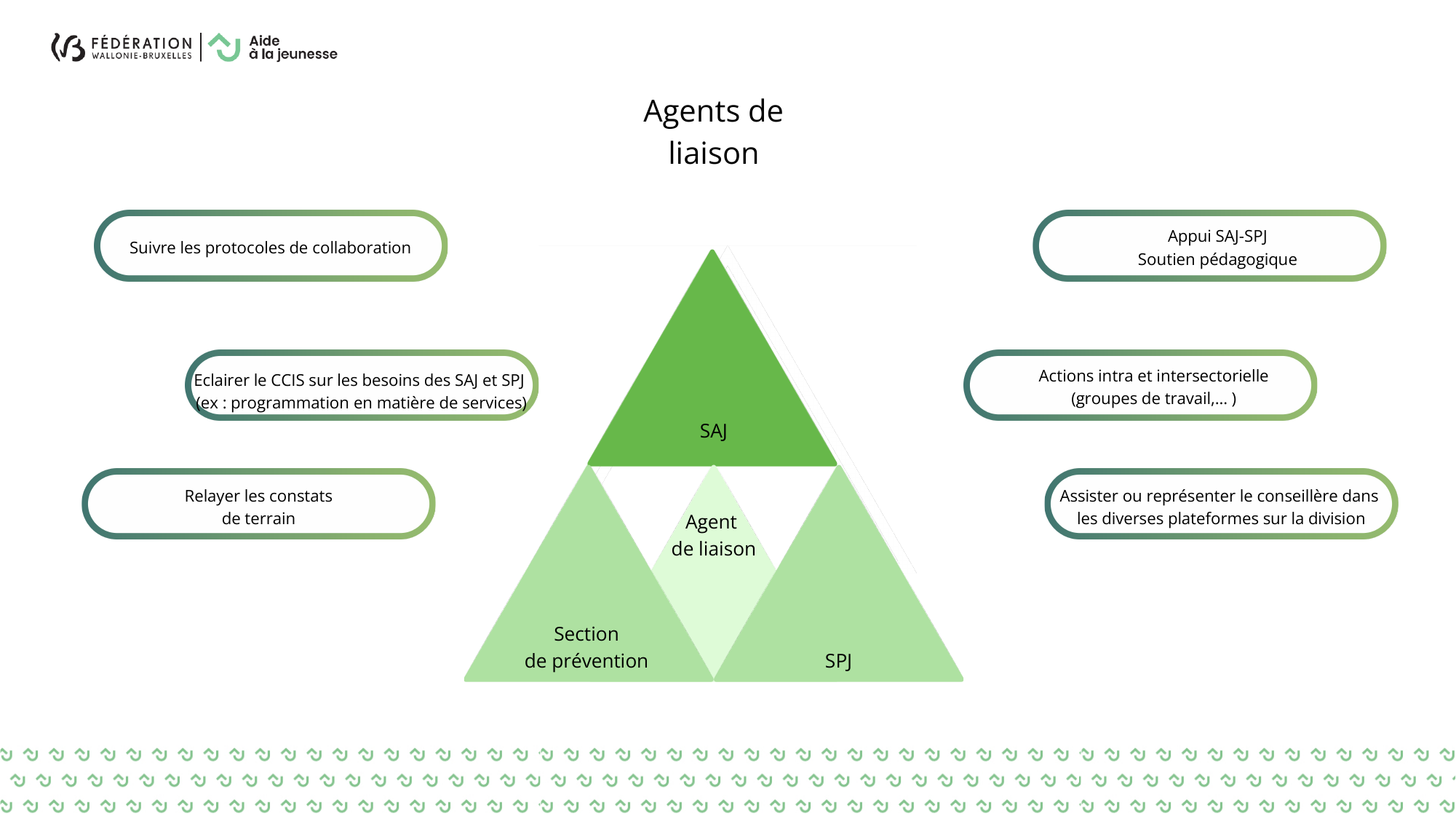

Agents de liaison

Appui SAJ-SPJ
Soutien pédagogique
Suivre les protocoles de collaboration

Actions intra et intersectorielle (groupes de travail,... )
Eclairer le CCIS sur les besoins des SAJ et SPJ
(ex : programmation en matière de services)
SAJ

Relayer les constats
de terrain
Assister ou représenter le conseillère dans
les diverses plateformes sur la division
Agent
de liaison
Section
de prévention
SPJ